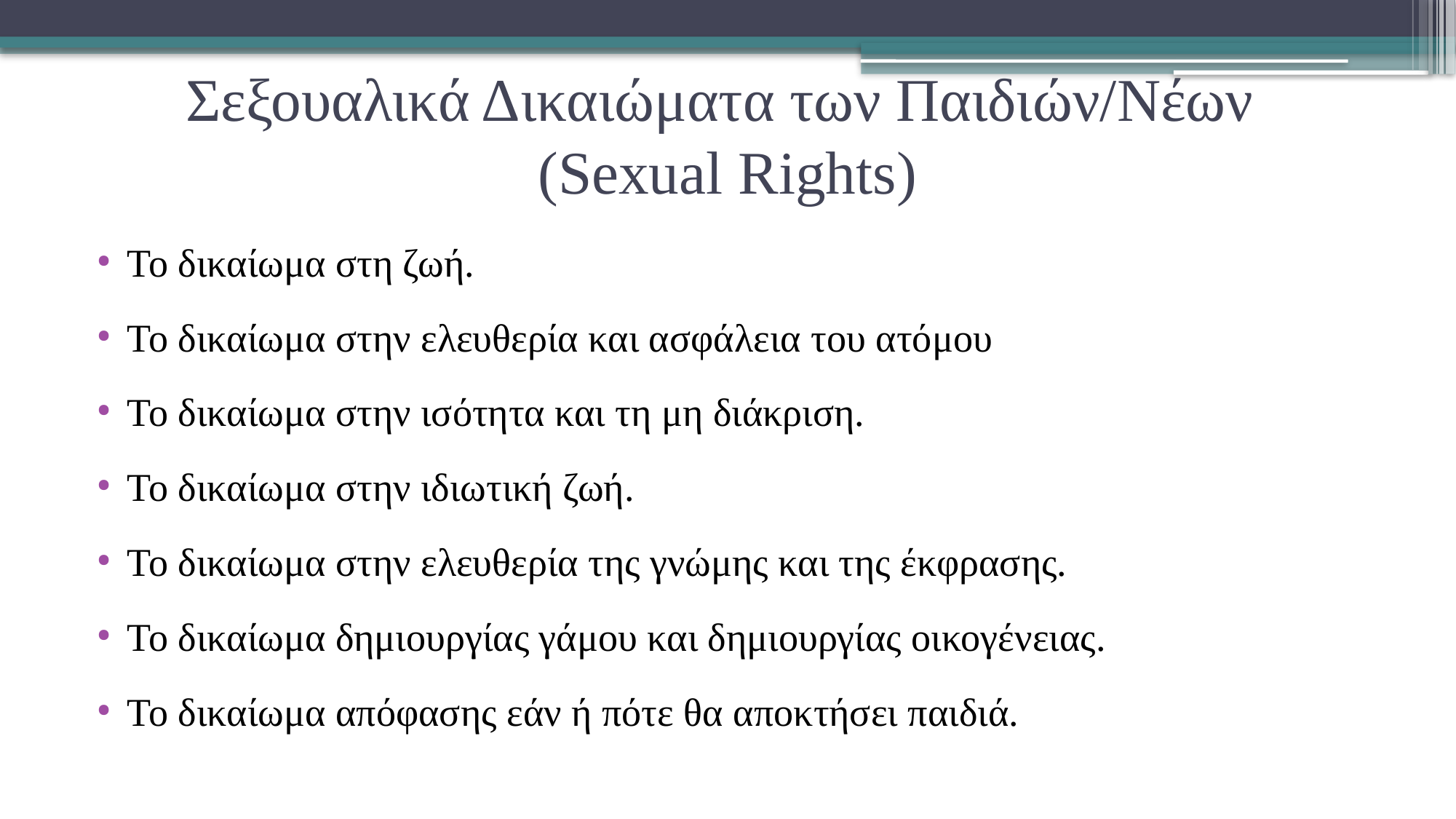

# Σεξουαλικά Δικαιώματα των Παιδιών/Νέων (Sexual Rights)
Το δικαίωμα στη ζωή.
Το δικαίωμα στην ελευθερία και ασφάλεια του ατόμου
Το δικαίωμα στην ισότητα και τη μη διάκριση.
Το δικαίωμα στην ιδιωτική ζωή.
Το δικαίωμα στην ελευθερία της γνώμης και της έκφρασης.
Το δικαίωμα δημιουργίας γάμου και δημιουργίας οικογένειας.
Το δικαίωμα απόφασης εάν ή πότε θα αποκτήσει παιδιά.